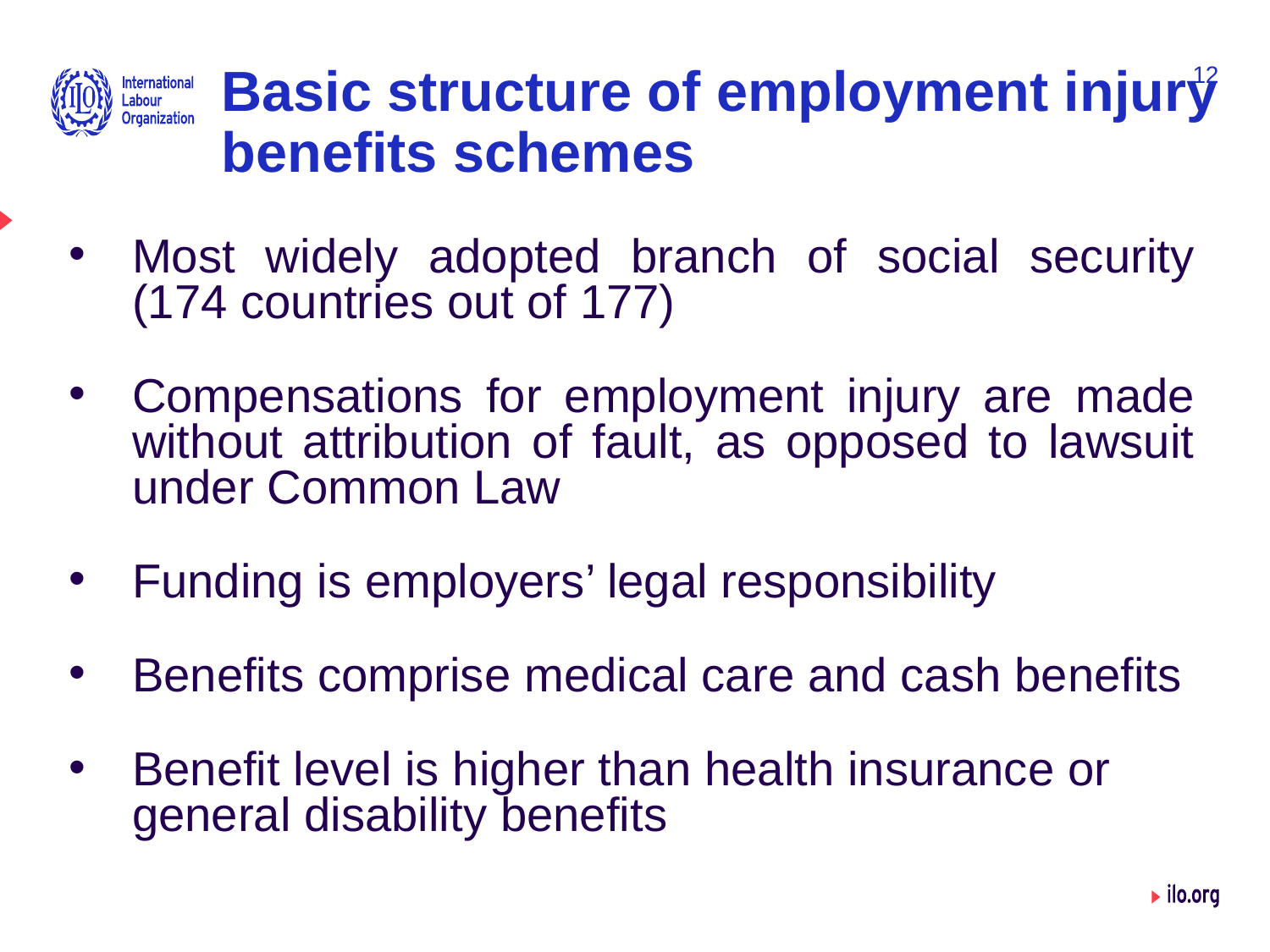

12
# Basic structure of employment injury benefits schemes
Most widely adopted branch of social security (174 countries out of 177)
Compensations for employment injury are made without attribution of fault, as opposed to lawsuit under Common Law
Funding is employers’ legal responsibility
Benefits comprise medical care and cash benefits
Benefit level is higher than health insurance or general disability benefits